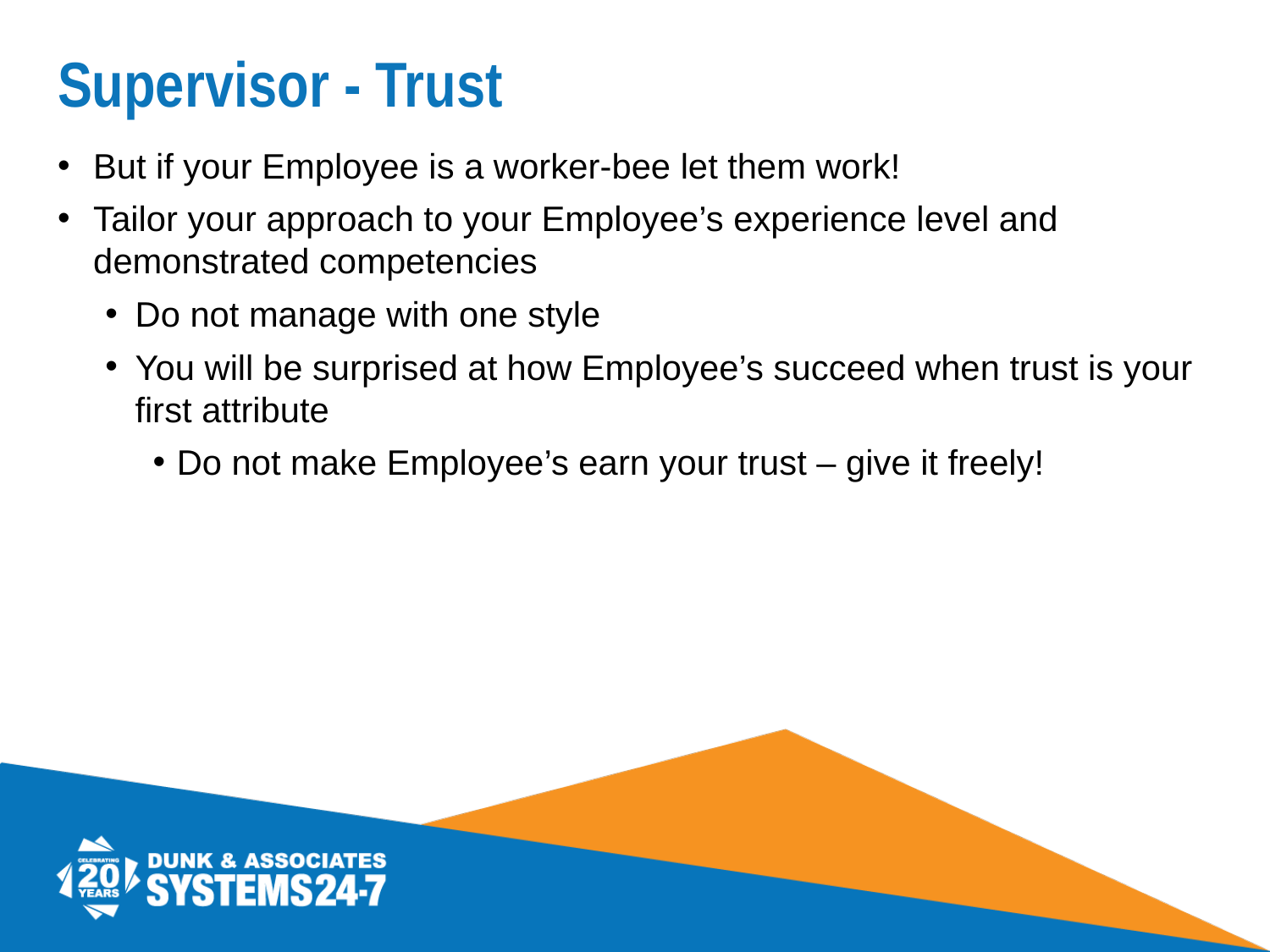

# Supervisor - Trust
But if your Employee is a worker-bee let them work!
Tailor your approach to your Employee’s experience level and demonstrated competencies
Do not manage with one style
You will be surprised at how Employee’s succeed when trust is your first attribute
Do not make Employee’s earn your trust – give it freely!